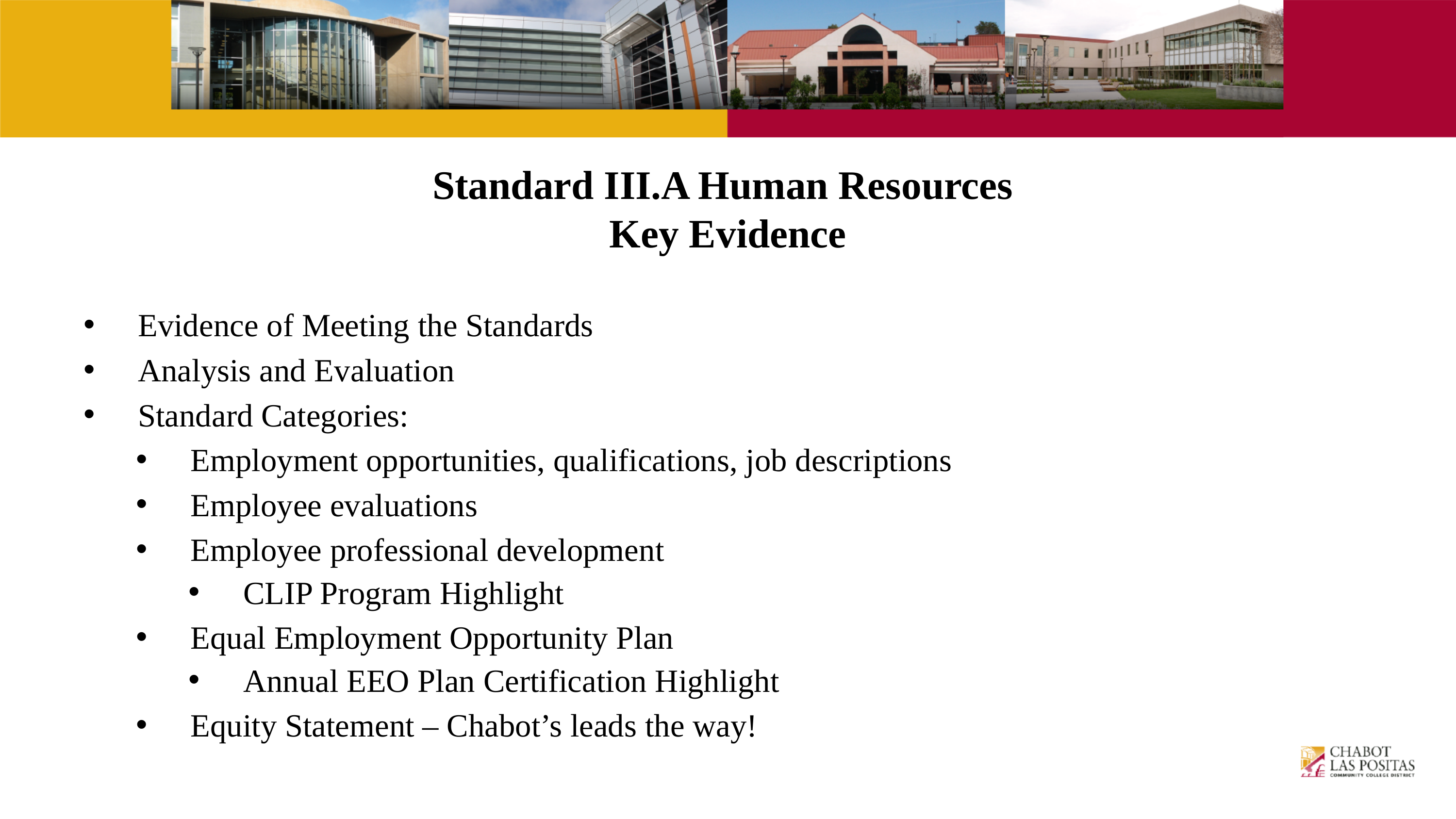

# Standard III.A Human Resources
Key Evidence
Evidence of Meeting the Standards
Analysis and Evaluation
Standard Categories:
Employment opportunities, qualifications, job descriptions
Employee evaluations
Employee professional development
CLIP Program Highlight
Equal Employment Opportunity Plan
Annual EEO Plan Certification Highlight
Equity Statement – Chabot’s leads the way!